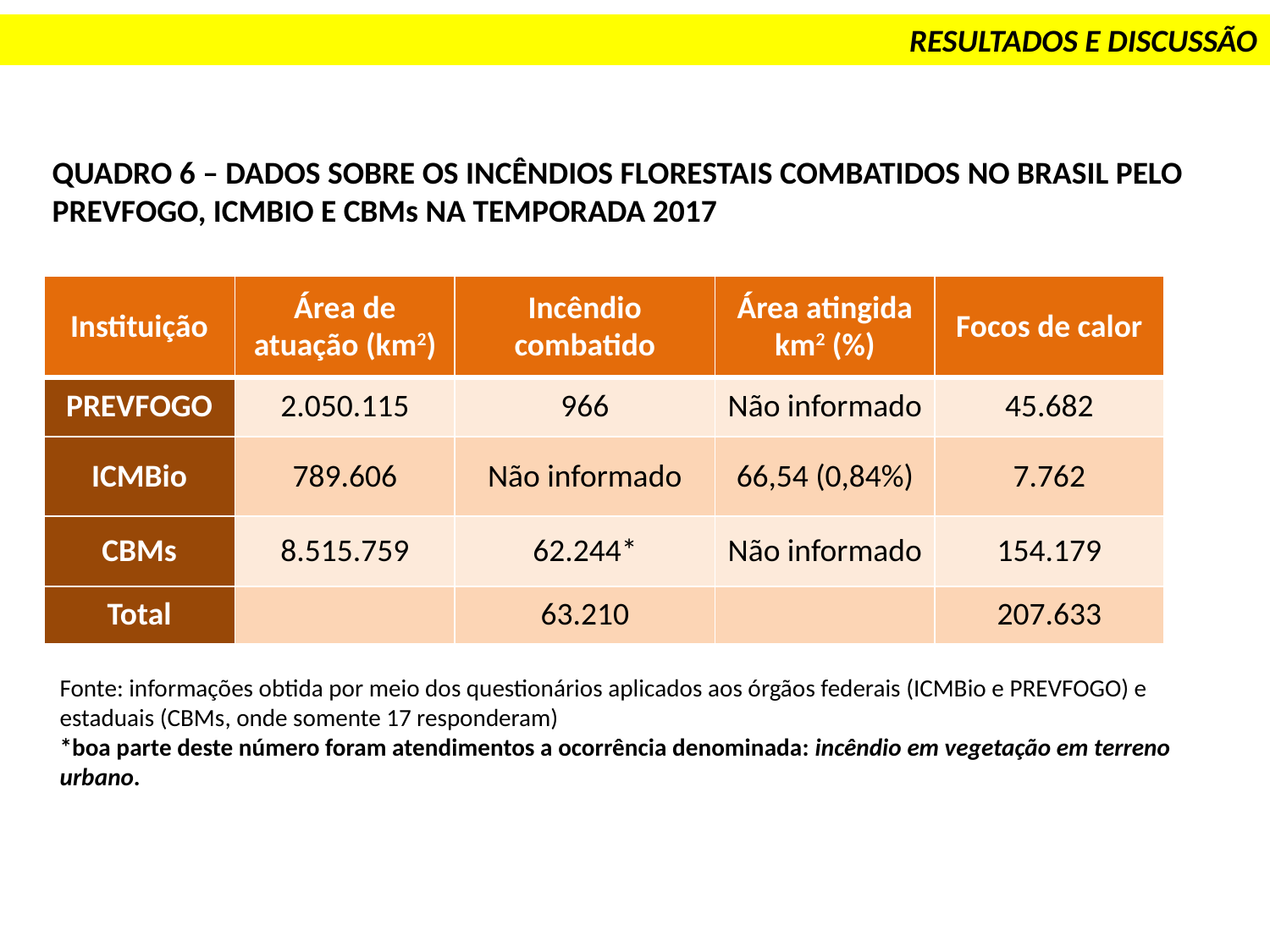

RESULTADOS E DISCUSSÃO
QUADRO 6 – DADOS SOBRE OS INCÊNDIOS FLORESTAIS COMBATIDOS NO BRASIL PELO PREVFOGO, ICMBIO E CBMs NA TEMPORADA 2017
| Instituição | Área de atuação (km2) | Incêndio combatido | Área atingida km2 (%) | Focos de calor |
| --- | --- | --- | --- | --- |
| PREVFOGO | 2.050.115 | 966 | Não informado | 45.682 |
| ICMBio | 789.606 | Não informado | 66,54 (0,84%) | 7.762 |
| CBMs | 8.515.759 | 62.244\* | Não informado | 154.179 |
| Total |  | 63.210 |  | 207.633 |
Fonte: informações obtida por meio dos questionários aplicados aos órgãos federais (ICMBio e PREVFOGO) e estaduais (CBMs, onde somente 17 responderam)
*boa parte deste número foram atendimentos a ocorrência denominada: incêndio em vegetação em terreno urbano.